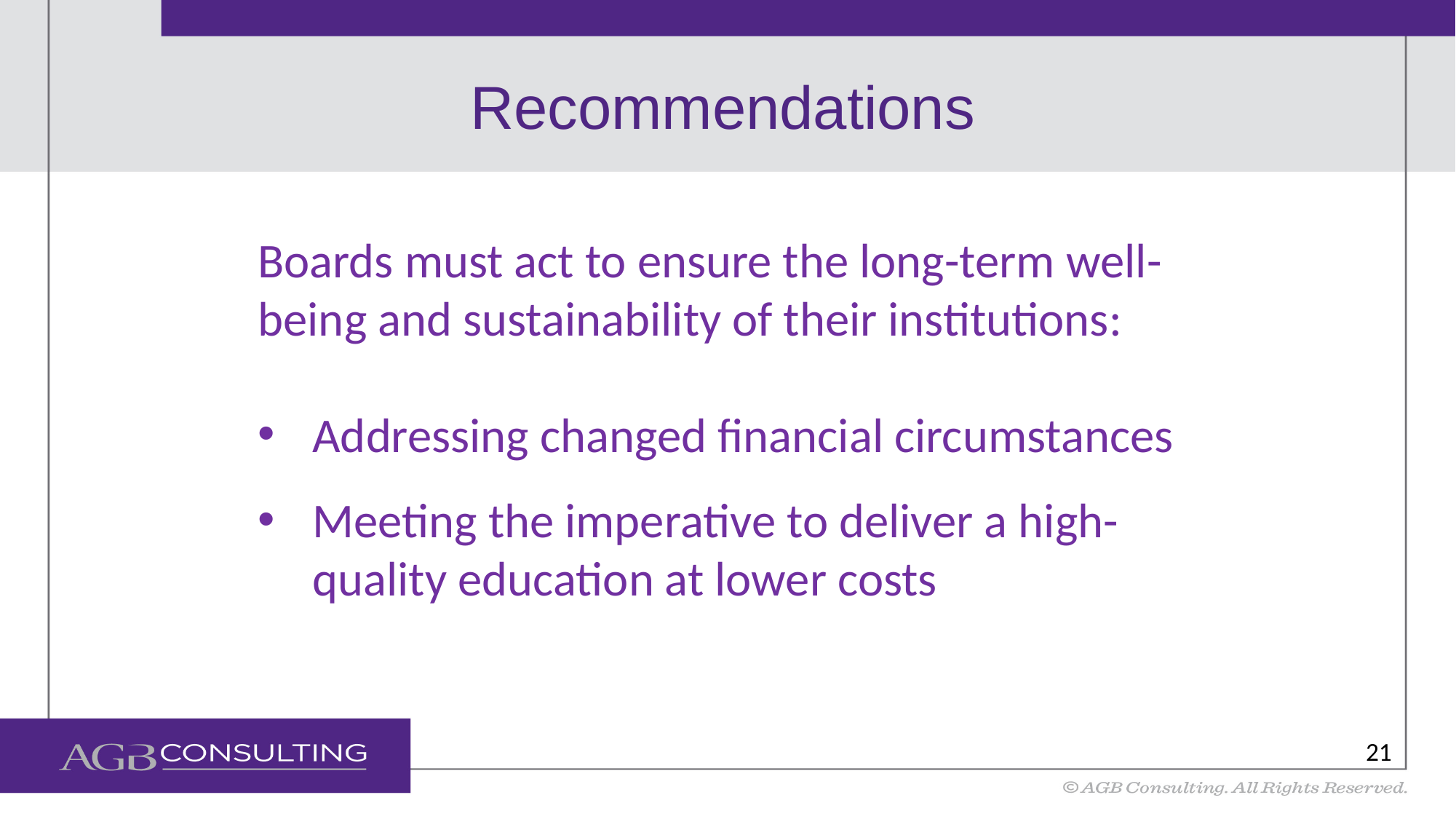

# Recommendations
Boards must act to ensure the long-term well-being and sustainability of their institutions:

Addressing changed financial circumstances
Meeting the imperative to deliver a high-quality education at lower costs